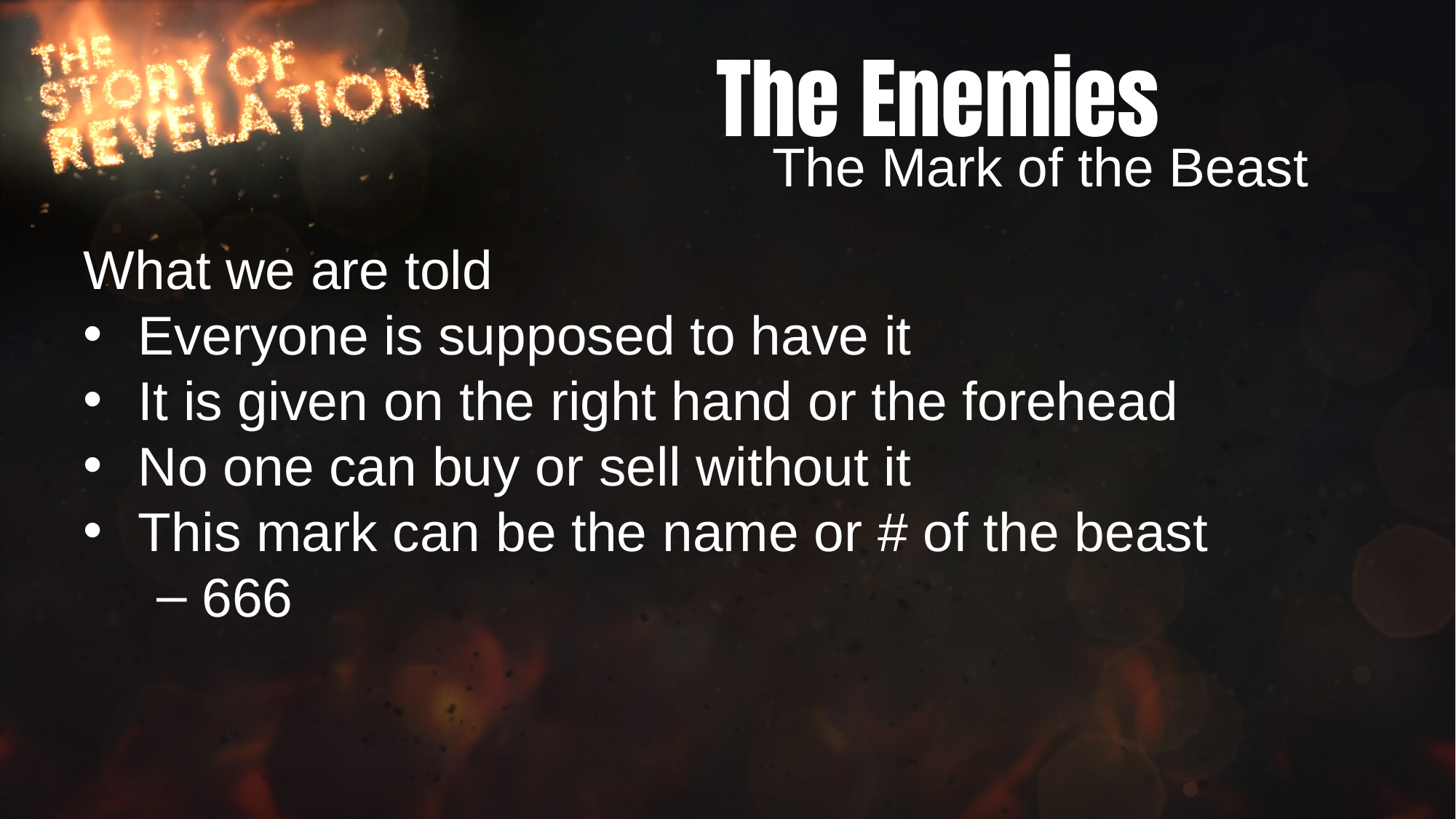

# The Enemies
The Mark of the Beast
What we are told
Everyone is supposed to have it
It is given on the right hand or the forehead
No one can buy or sell without it
This mark can be the name or # of the beast
666